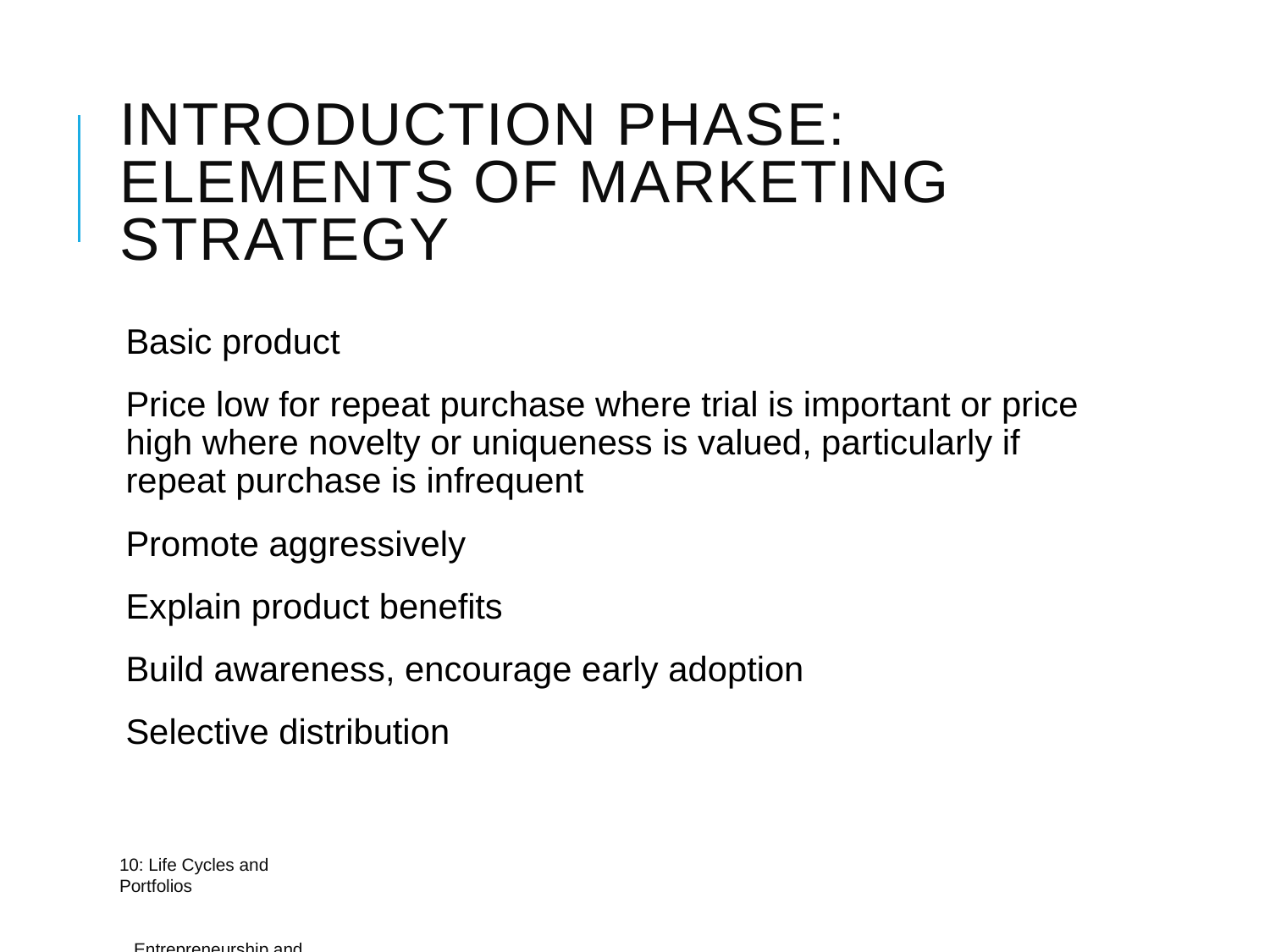

# Introduction Phase: Elements of Marketing Strategy
Basic product
Price low for repeat purchase where trial is important or price high where novelty or uniqueness is valued, particularly if repeat purchase is infrequent
Promote aggressively
Explain product benefits
Build awareness, encourage early adoption
Selective distribution
10: Life Cycles and Portfolios			                  Entrepreneurship and Small Business